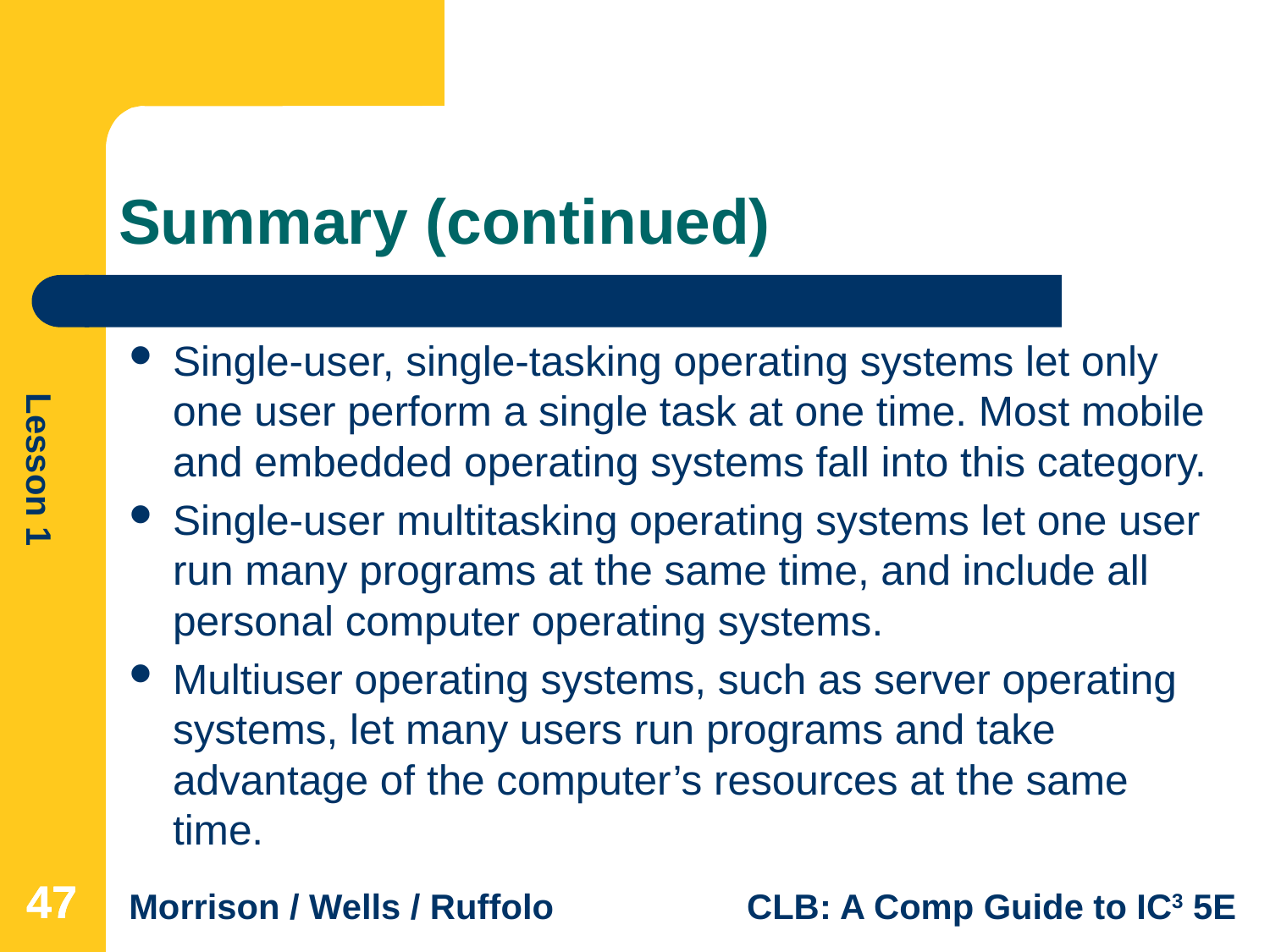

# Summary (continued)
Single-user, single-tasking operating systems let only one user perform a single task at one time. Most mobile and embedded operating systems fall into this category.
Single-user multitasking operating systems let one user run many programs at the same time, and include all personal computer operating systems.
Multiuser operating systems, such as server operating systems, let many users run programs and take advantage of the computer’s resources at the same time.
47
47
47